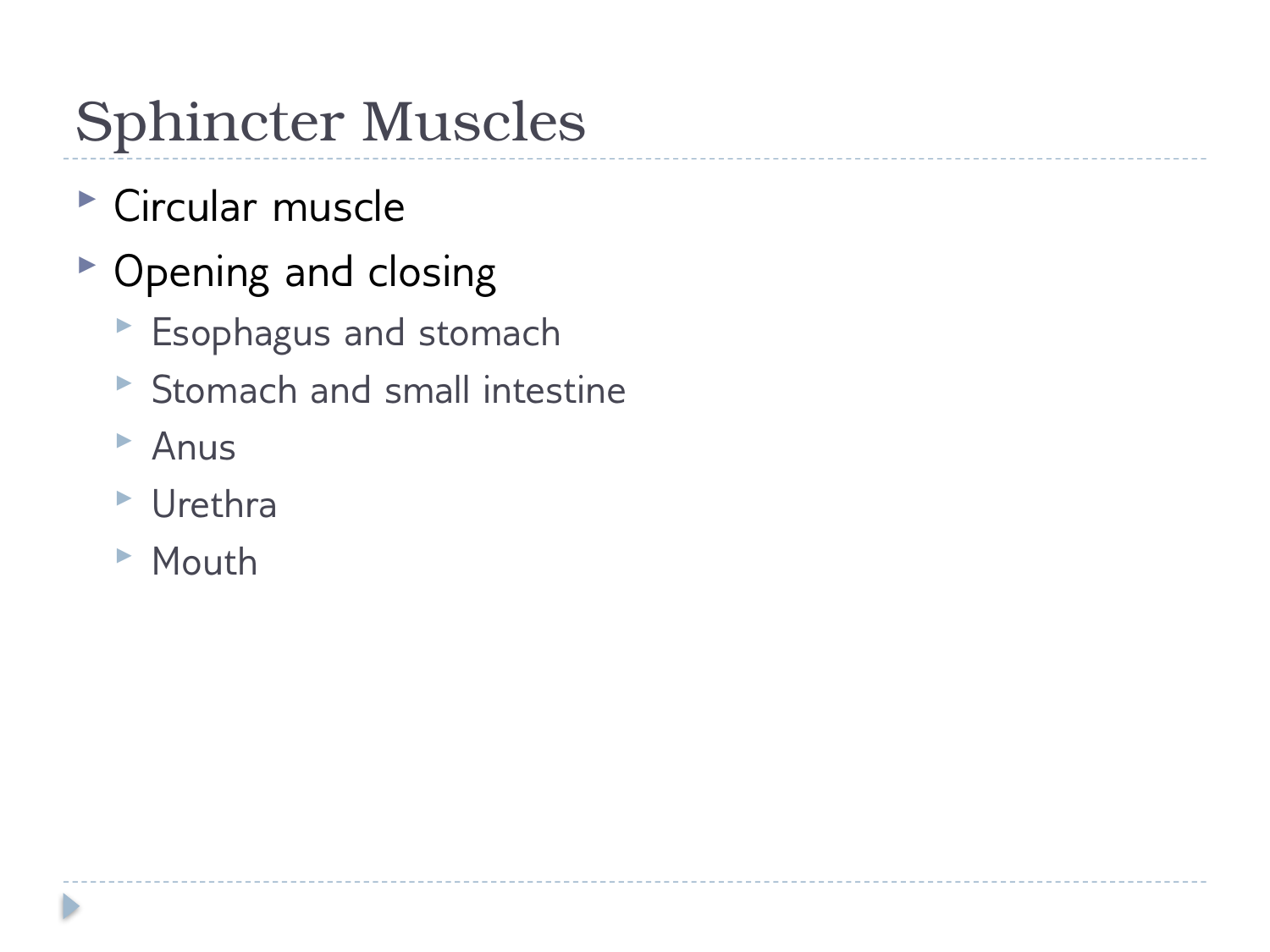

# Sphincter Muscles
Circular muscle
Opening and closing
Esophagus and stomach
Stomach and small intestine
Anus
Urethra
Mouth